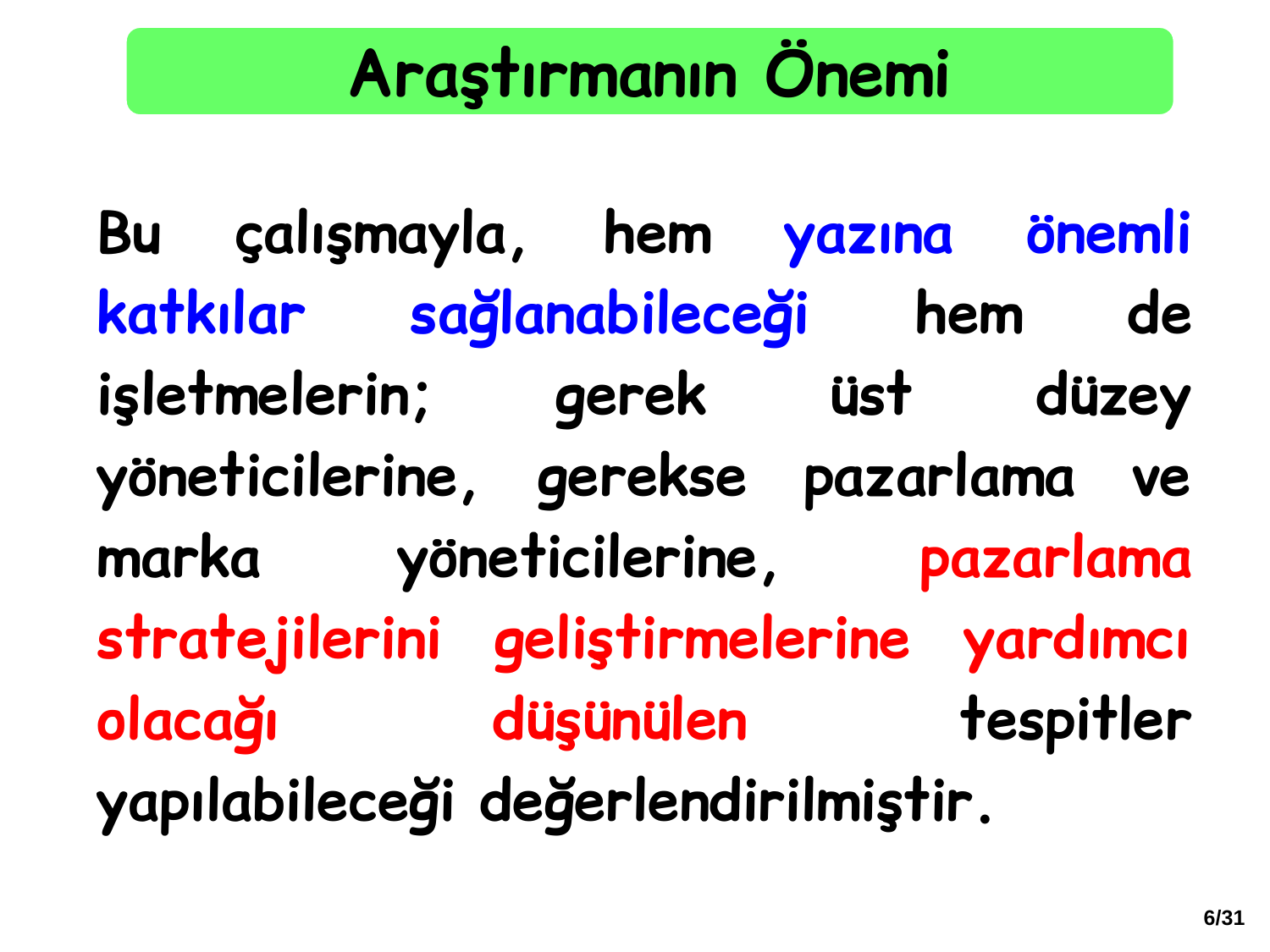

Araştırmanın Önemi
Bu çalışmayla, hem yazına önemli katkılar sağlanabileceği hem de işletmelerin; gerek üst düzey yöneticilerine, gerekse pazarlama ve marka yöneticilerine, pazarlama stratejilerini geliştirmelerine yardımcı olacağı düşünülen tespitler yapılabileceği değerlendirilmiştir.